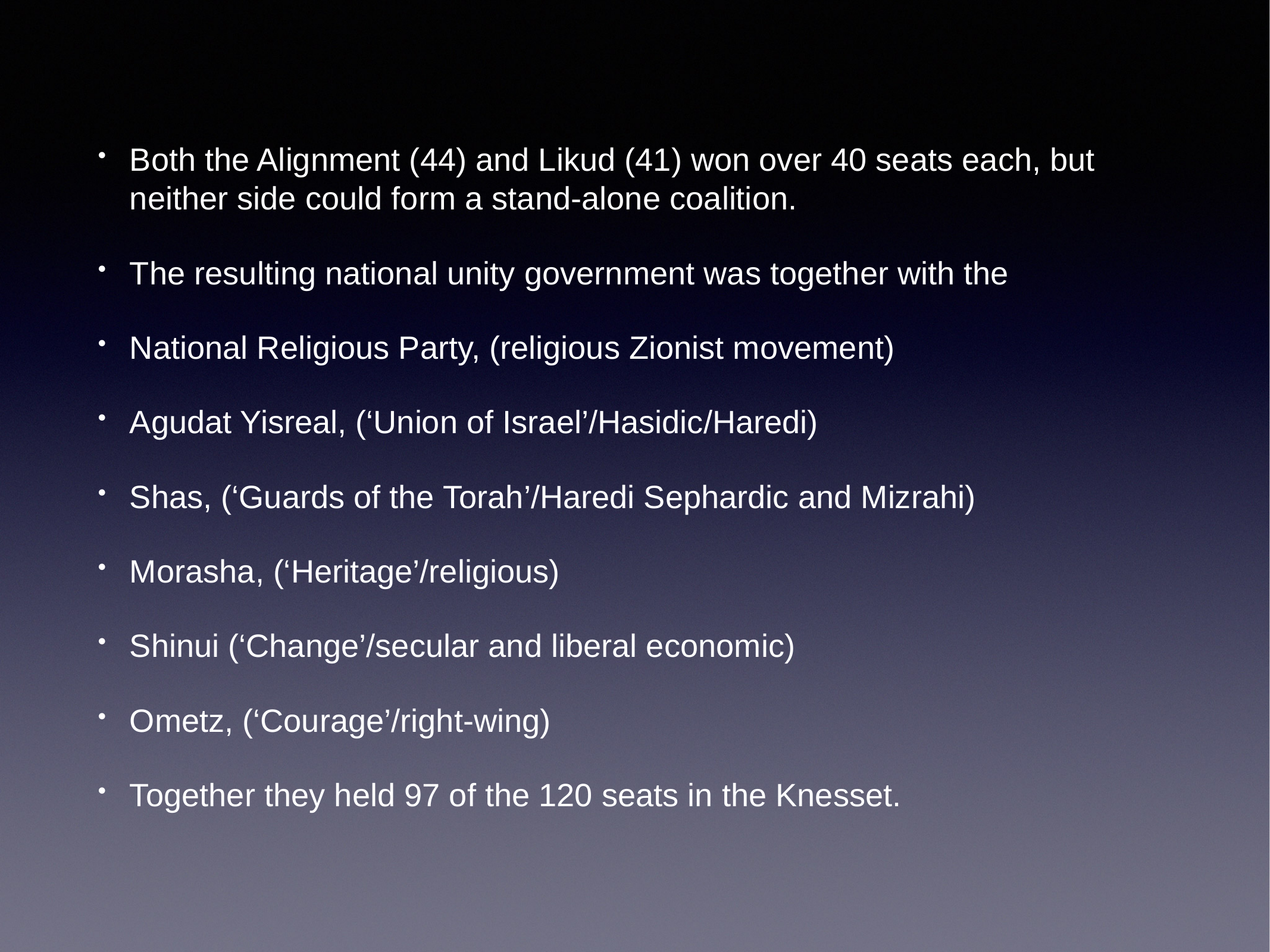

Both the Alignment (44) and Likud (41) won over 40 seats each, but neither side could form a stand-alone coalition.
The resulting national unity government was together with the
National Religious Party, (religious Zionist movement)
Agudat Yisreal, (‘Union of Israel’/Hasidic/Haredi)
Shas, (‘Guards of the Torah’/Haredi Sephardic and Mizrahi)
Morasha, (‘Heritage’/religious)
Shinui (‘Change’/secular and liberal economic)
Ometz, (‘Courage’/right-wing)
Together they held 97 of the 120 seats in the Knesset.